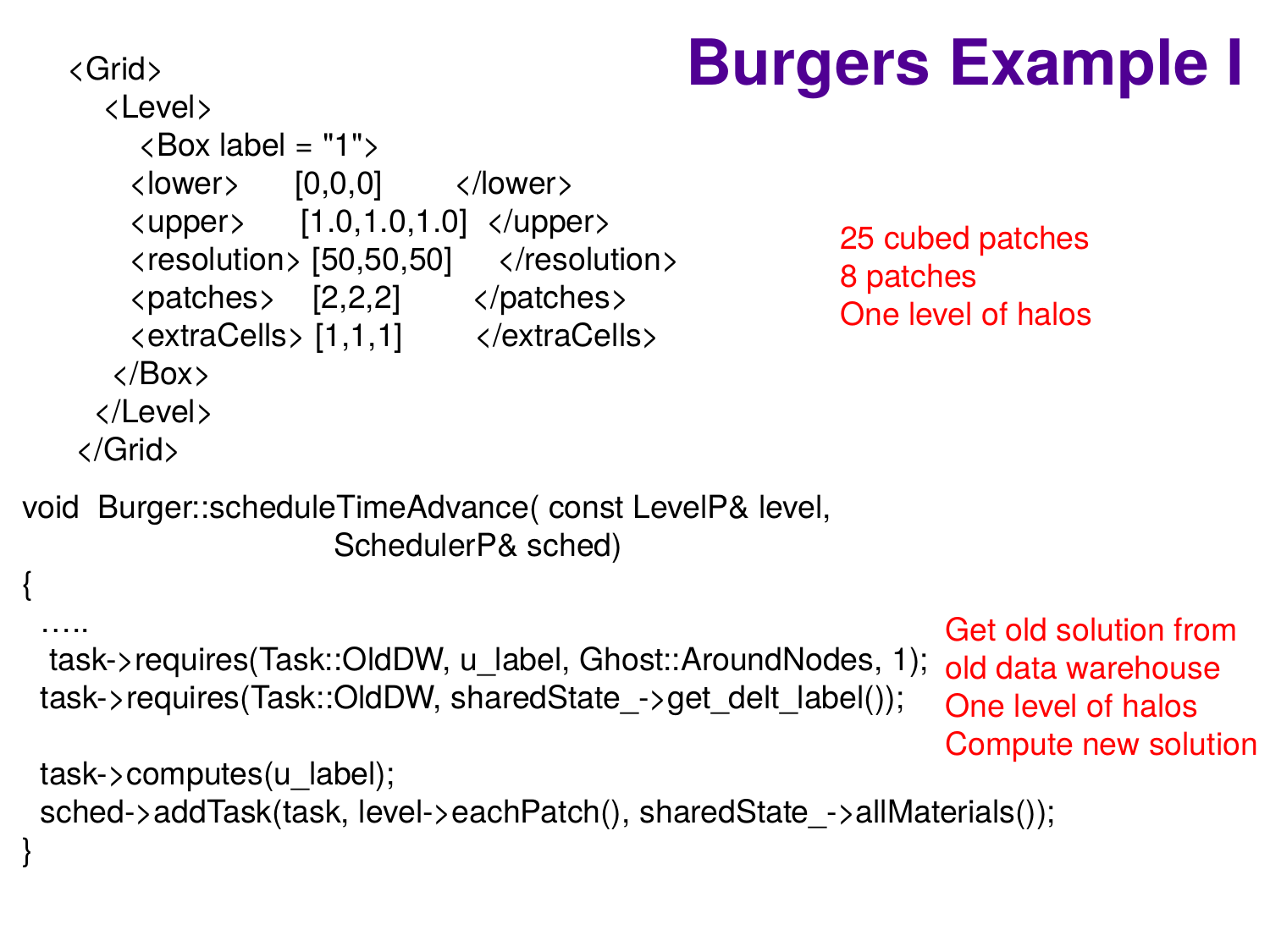

# Burgers Example I
 <Grid>
     <Level>
         <Box label = "1">
        <lower>      [0,0,0]        </lower>
        <upper>      [1.0,1.0,1.0]  </upper>
        <resolution> [50,50,50]     </resolution>
        <patches>    [2,2,2]        </patches>
        <extraCells> [1,1,1]        </extraCells>
      </Box>
    </Level>
  </Grid>
25 cubed patches
8 patches
One level of halos

void  Burger::scheduleTimeAdvance( const LevelP& level,
                                   SchedulerP& sched)
{
  …..
   task->requires(Task::OldDW, u_label, Ghost::AroundNodes, 1);
  task->requires(Task::OldDW, sharedState_->get_delt_label());

  task->computes(u_label);
  sched->addTask(task, level->eachPatch(), sharedState_->allMaterials());
}
Get old solution from old data warehouse
One level of halos
Compute new solution